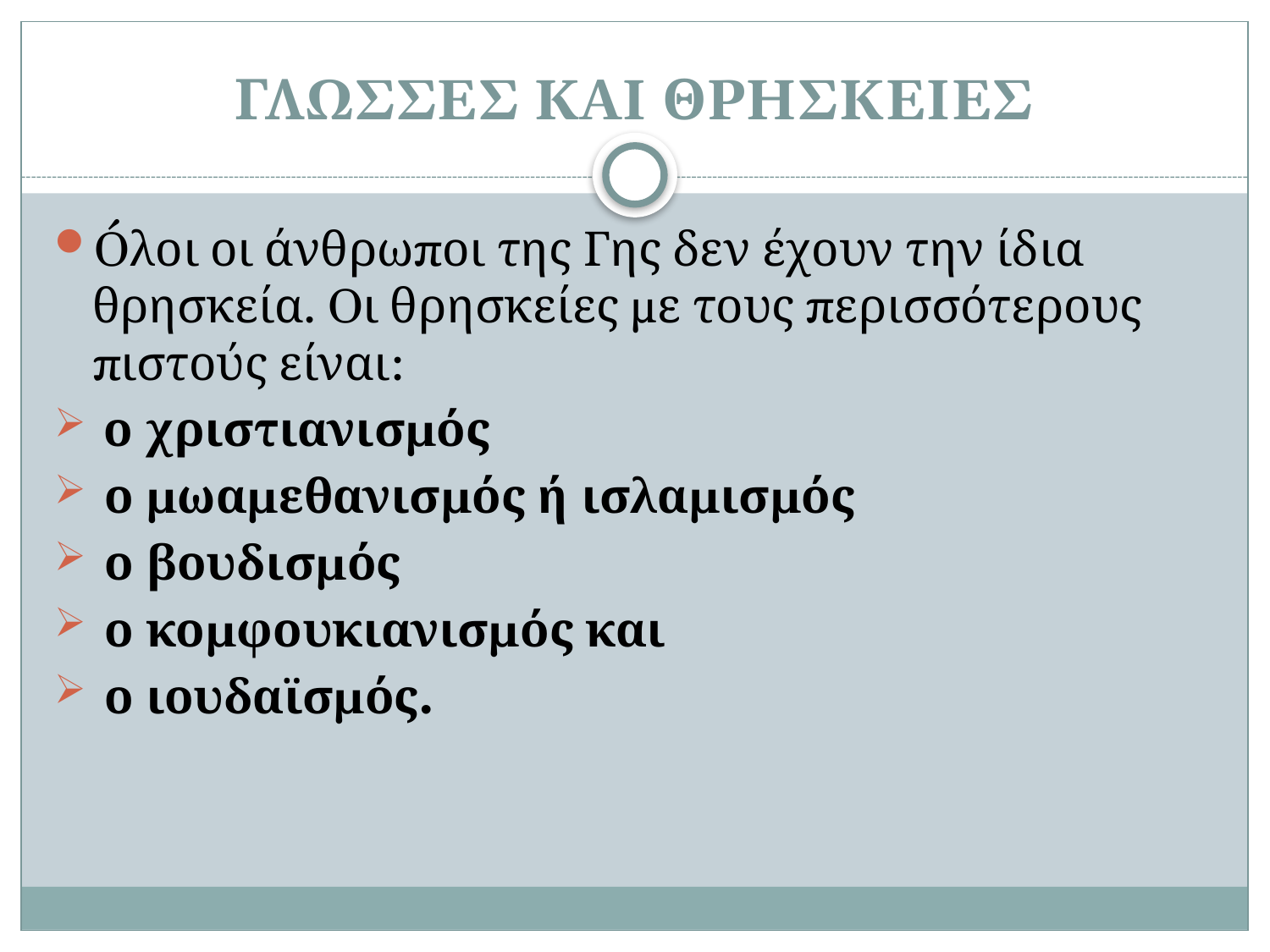

# ΓΛΩΣΣΕΣ ΚΑΙ ΘΡΗΣΚΕΙΕΣ
Όλοι οι άνθρωποι της Γης δεν έχουν την ίδια θρησκεία. Οι θρησκείες με τους περισσότερους πιστούς είναι:
 ο χριστιανισμός
 ο μωαμεθανισμός ή ισλαμισμός
 ο βουδισμός
 ο κομφουκιανισμός και
 ο ιουδαϊσμός.